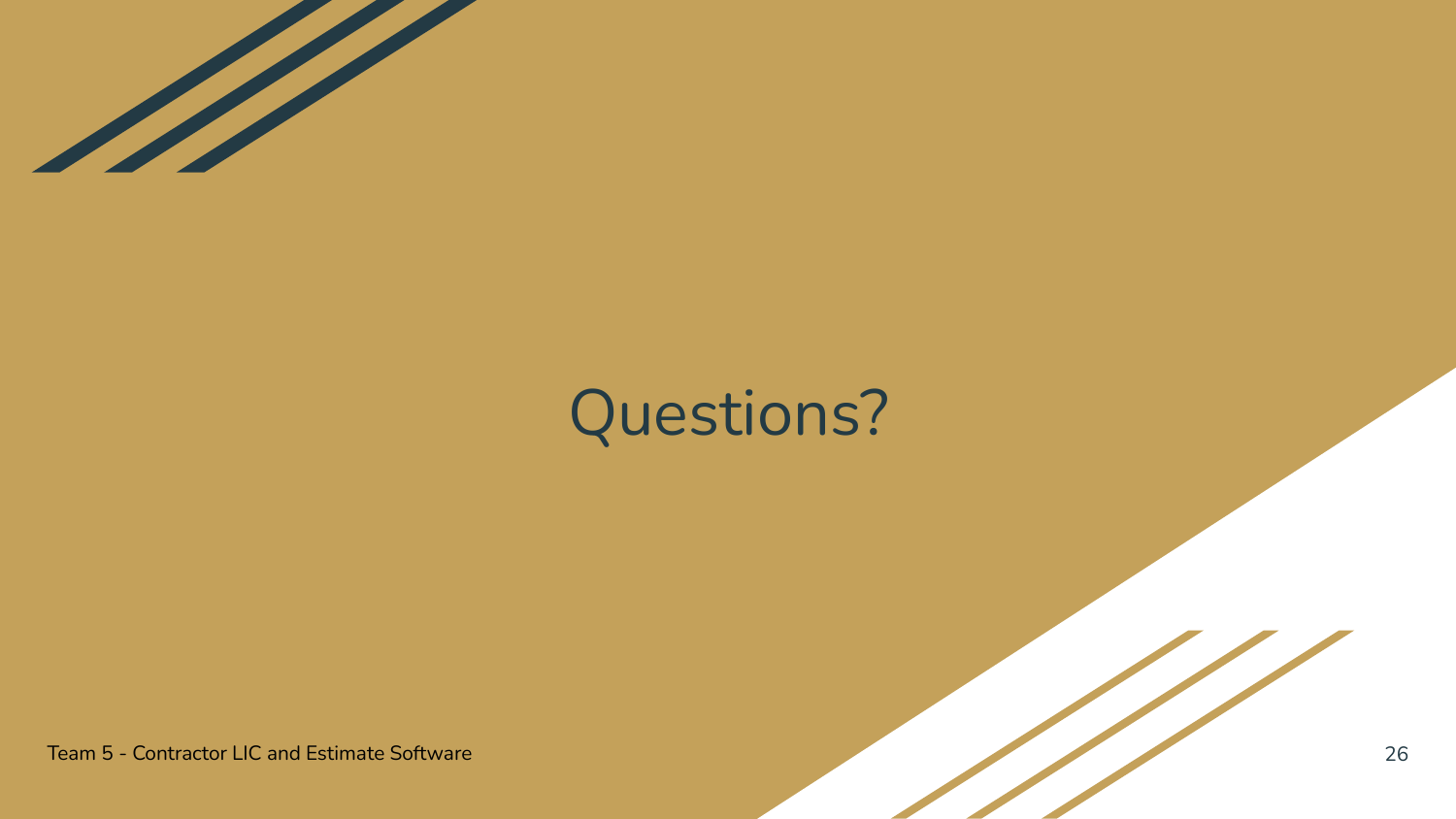

# Questions?
26
Team 5 - Contractor LIC and Estimate Software